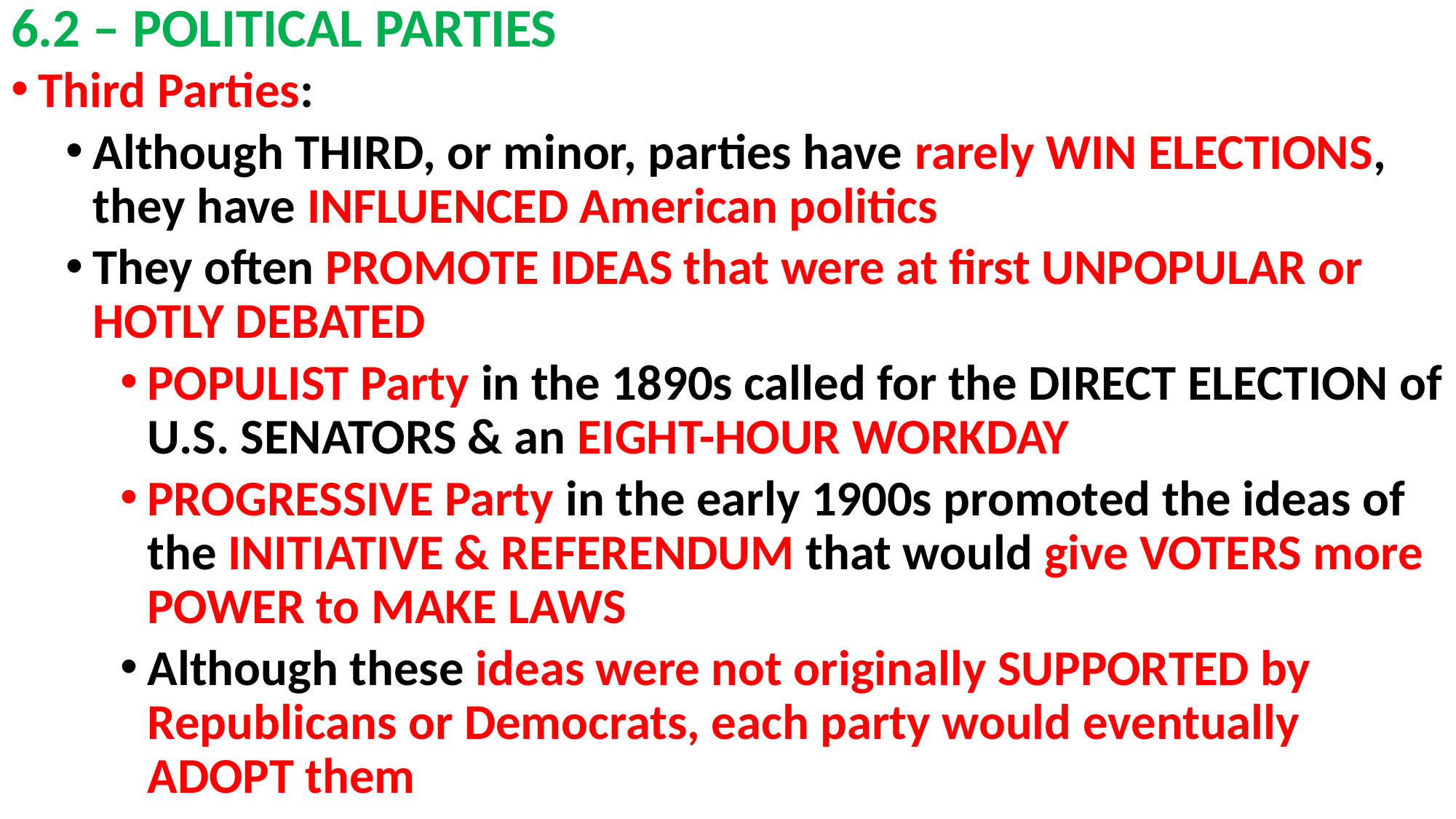

# 6.2 – POLITICAL PARTIES
Third Parties:
Although THIRD, or minor, parties have rarely WIN ELECTIONS, they have INFLUENCED American politics
They often PROMOTE IDEAS that were at first UNPOPULAR or HOTLY DEBATED
POPULIST Party in the 1890s called for the DIRECT ELECTION of U.S. SENATORS & an EIGHT-HOUR WORKDAY
PROGRESSIVE Party in the early 1900s promoted the ideas of the INITIATIVE & REFERENDUM that would give VOTERS more POWER to MAKE LAWS
Although these ideas were not originally SUPPORTED by Republicans or Democrats, each party would eventually ADOPT them